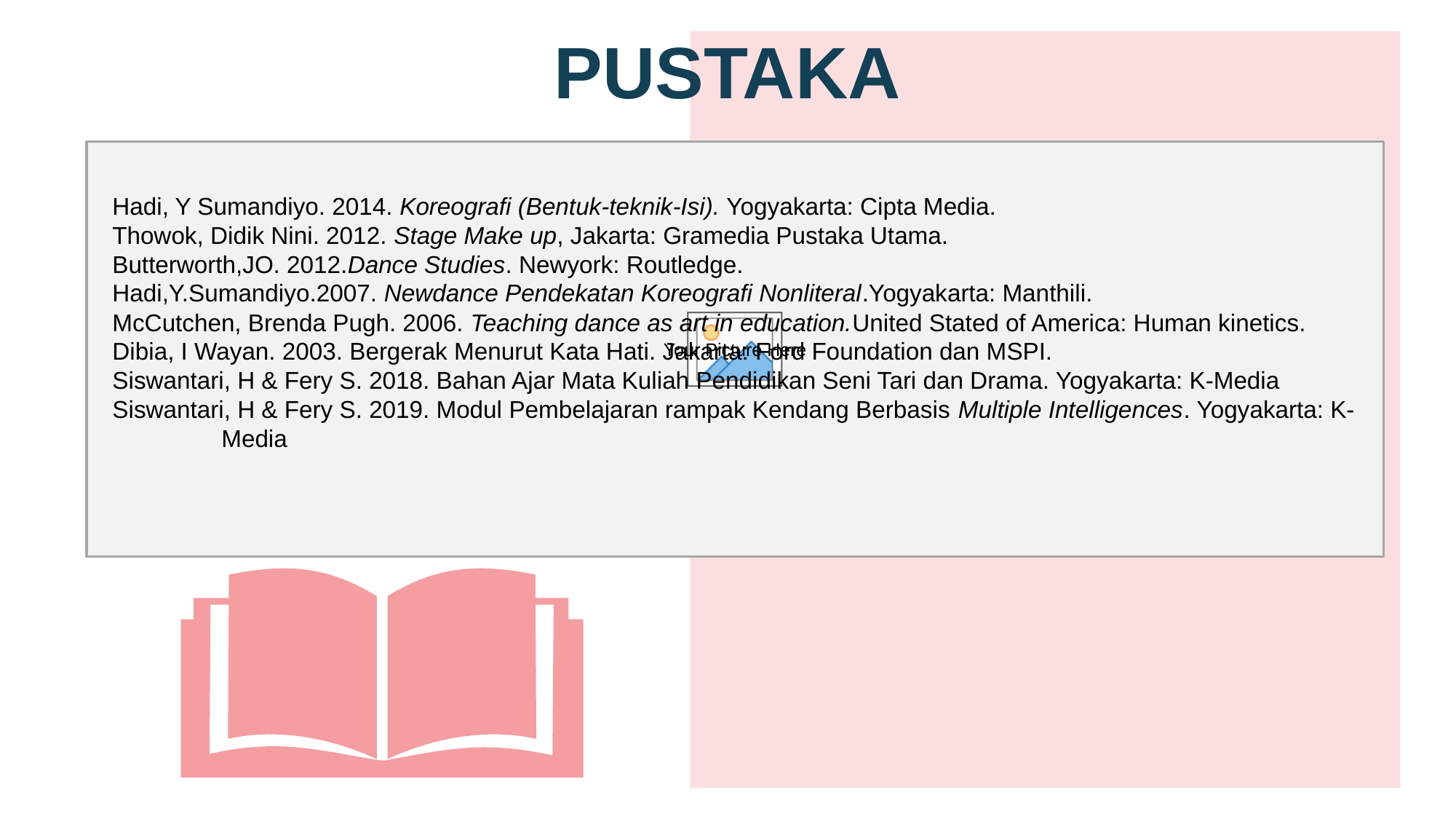

# PUSTAKA

Hadi, Y Sumandiyo. 2014. Koreografi (Bentuk-teknik-Isi). Yogyakarta: Cipta Media.
Thowok, Didik Nini. 2012. Stage Make up, Jakarta: Gramedia Pustaka Utama.
Butterworth,JO. 2012.Dance Studies. Newyork: Routledge.
Hadi,Y.Sumandiyo.2007. Newdance Pendekatan Koreografi Nonliteral.Yogyakarta: Manthili.
McCutchen, Brenda Pugh. 2006. Teaching dance as art in education.United Stated of America: Human kinetics.
Dibia, I Wayan. 2003. Bergerak Menurut Kata Hati. Jakarta: Ford Foundation dan MSPI.
Siswantari, H & Fery S. 2018. Bahan Ajar Mata Kuliah Pendidikan Seni Tari dan Drama. Yogyakarta: K-Media
Siswantari, H & Fery S. 2019. Modul Pembelajaran rampak Kendang Berbasis Multiple Intelligences. Yogyakarta: K-   	Media